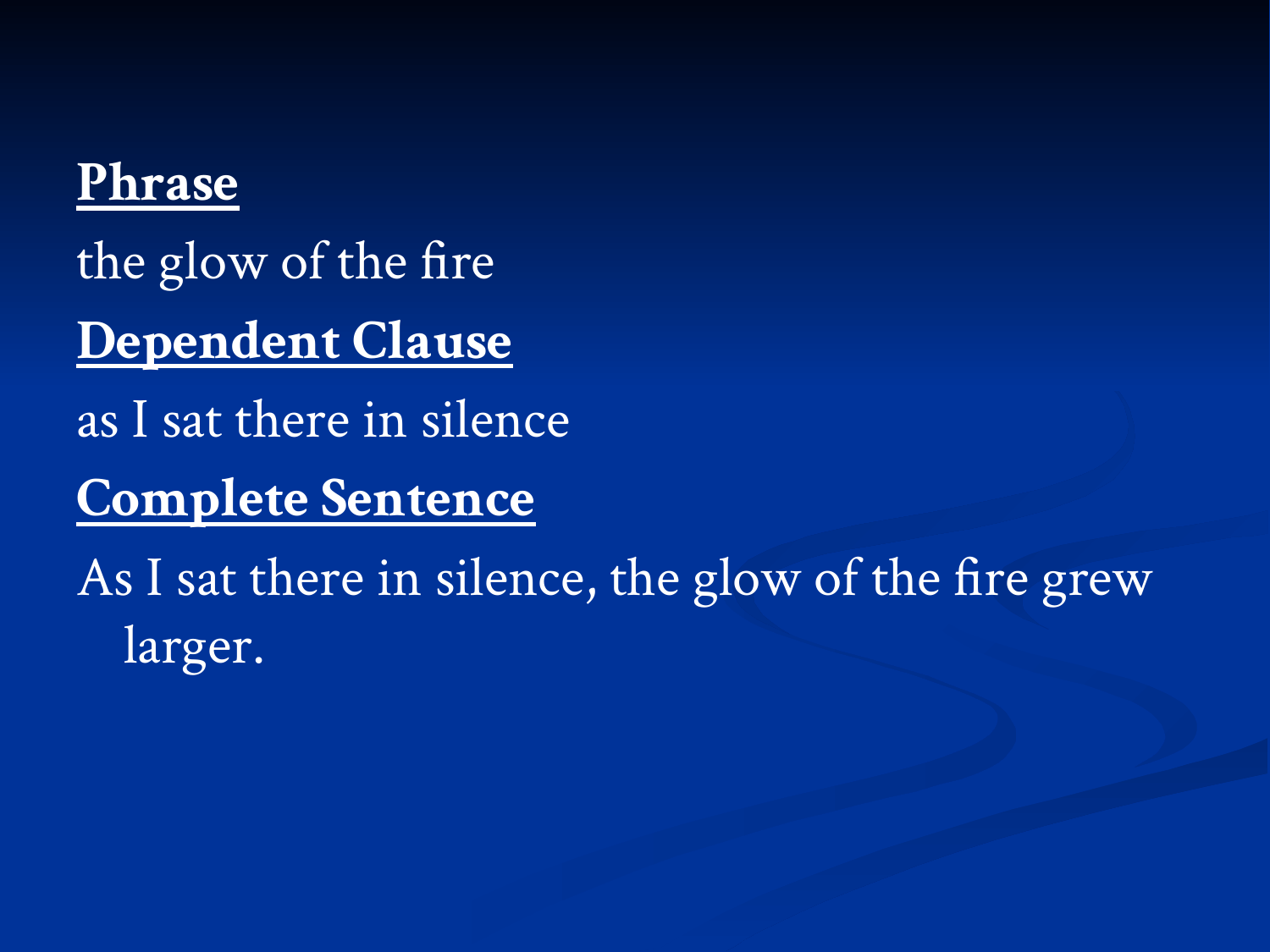

Phrase
the glow of the fire
Dependent Clause
as I sat there in silence
Complete Sentence
As I sat there in silence, the glow of the fire grew larger.